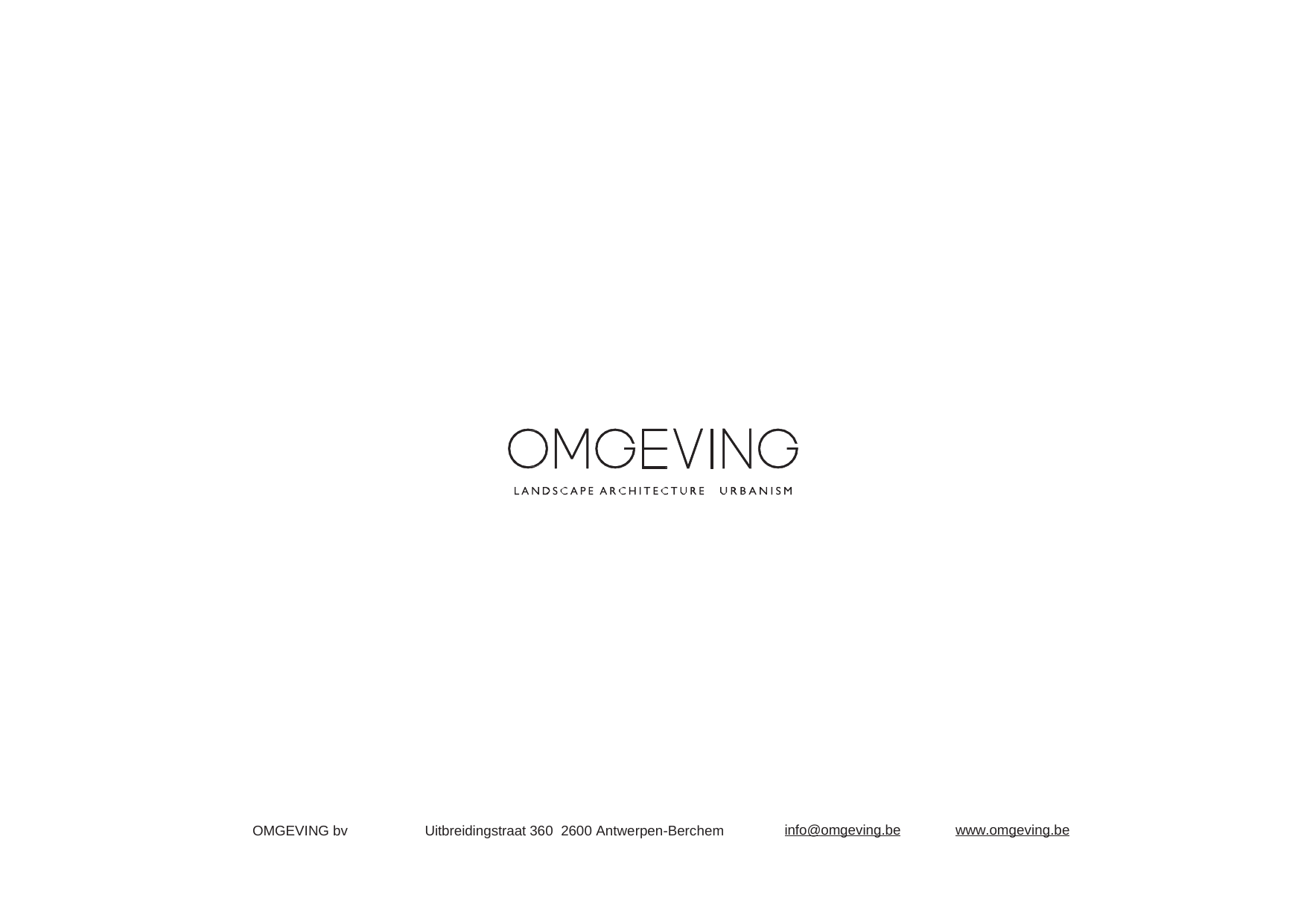

info@omgeving.be
www.omgeving.be
OMGEVING bv
Uitbreidingstraat 360  2600 Antwerpen-Berchem